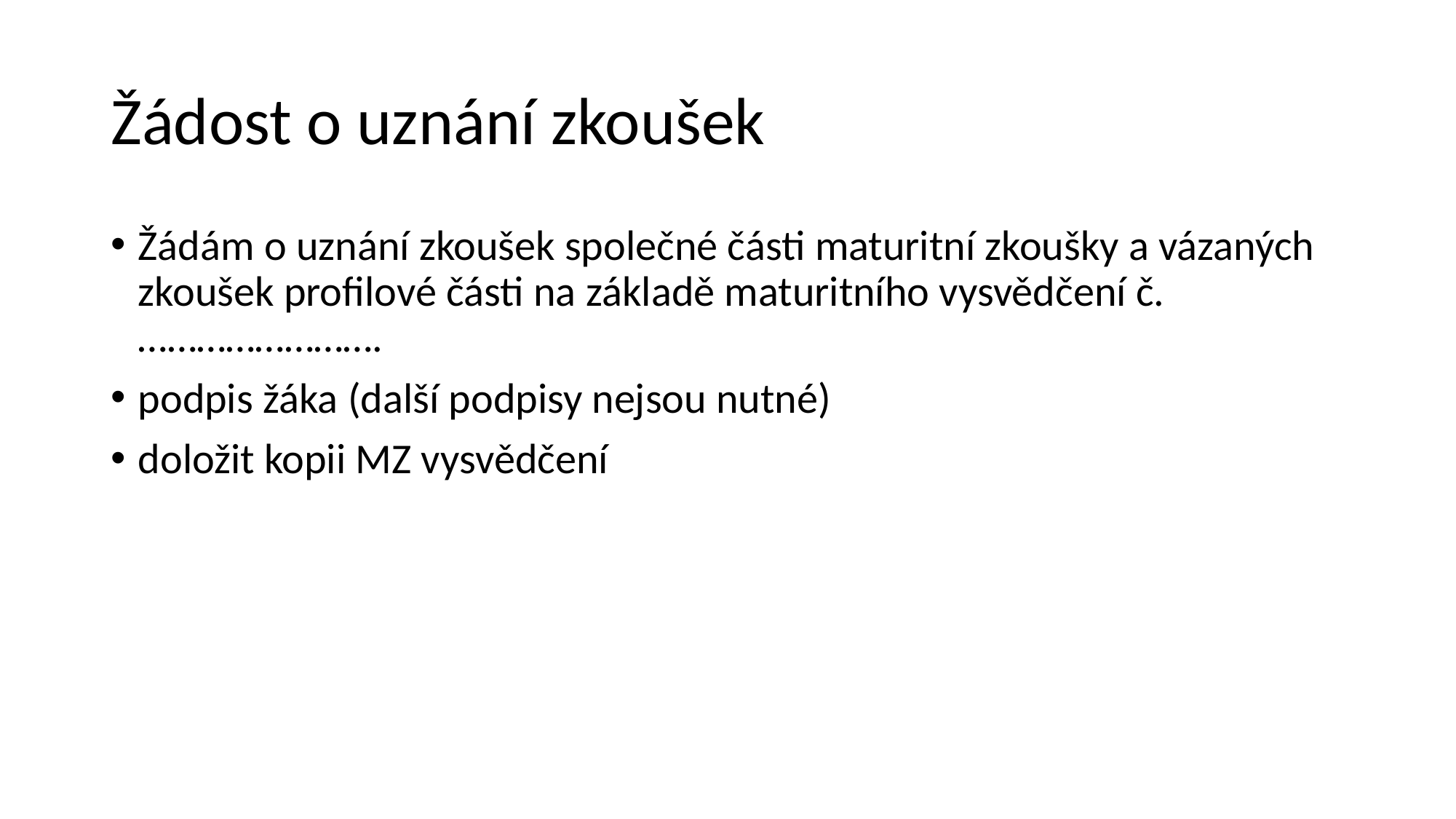

# Žádost o uznání zkoušek
Žádám o uznání zkoušek společné části maturitní zkoušky a vázaných zkoušek profilové části na základě maturitního vysvědčení č. …………………….
podpis žáka (další podpisy nejsou nutné)
doložit kopii MZ vysvědčení